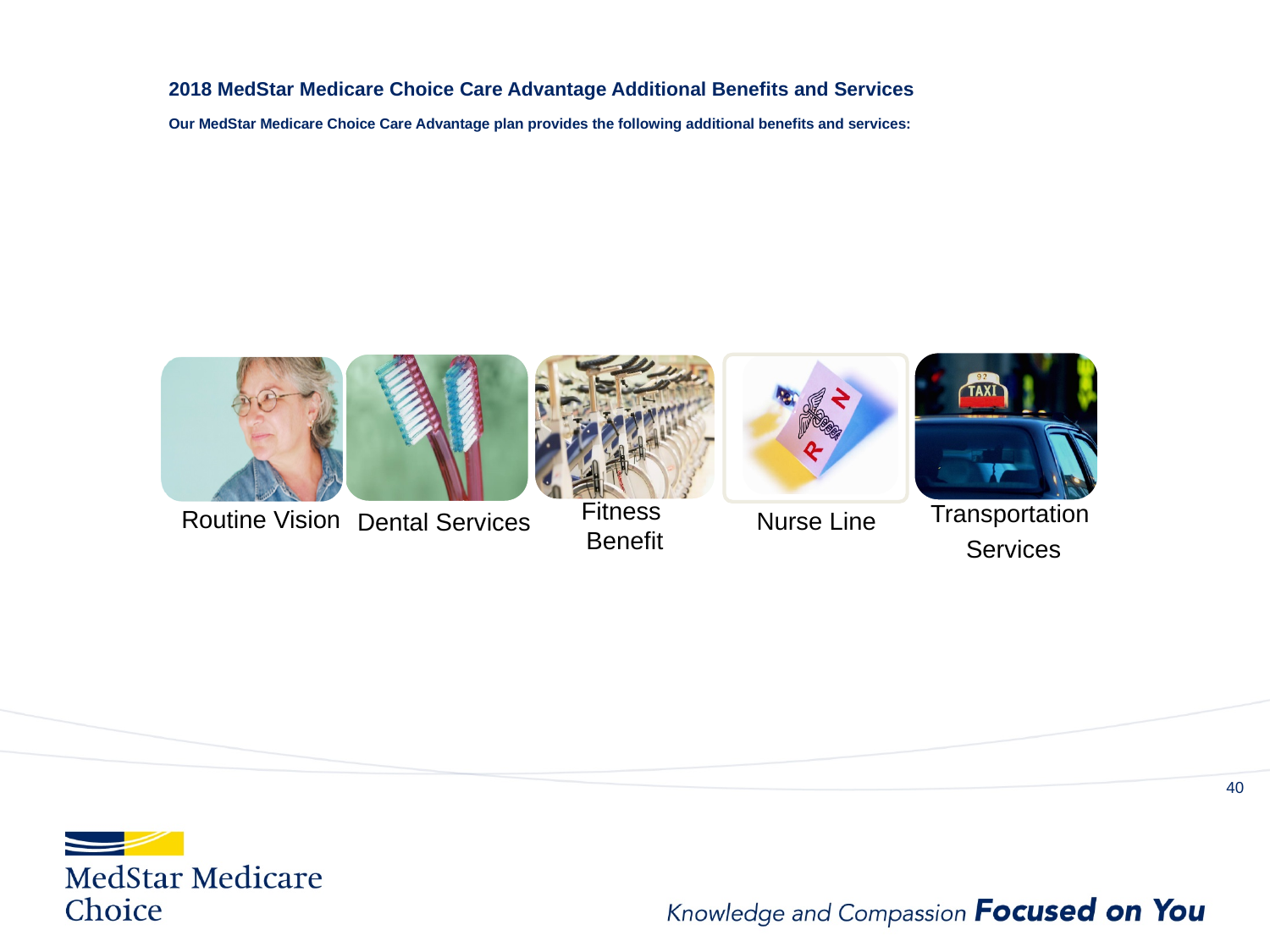

# 2018 MedStar Medicare Choice Care Advantage Additional Benefits and Services Our MedStar Medicare Choice Care Advantage plan provides the following additional benefits and services:
Routine Vision
Dental Services
Transportation
Services

Nurse Line

Fitness
Benefit
40